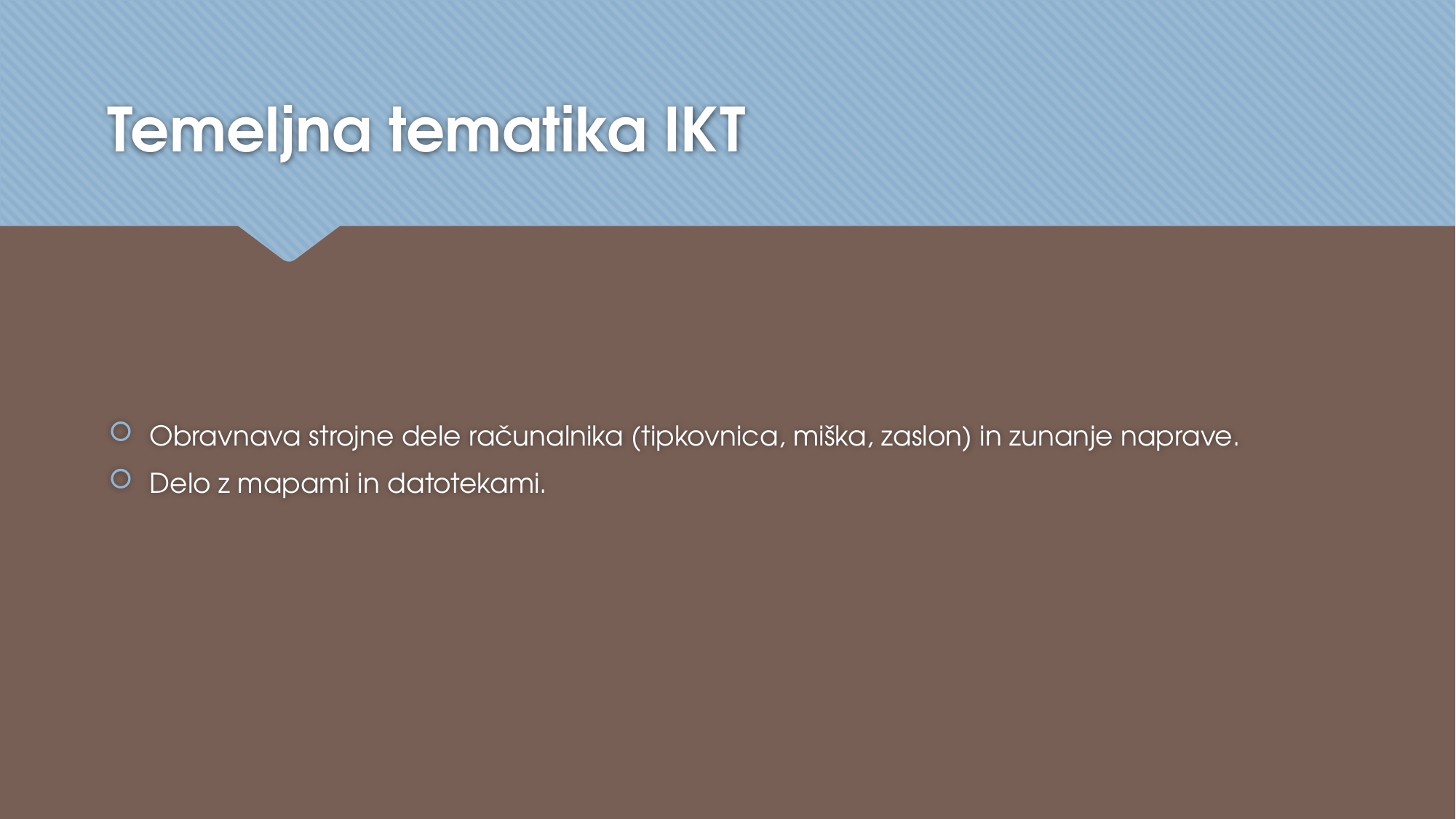

# Temeljna tematika IKT
Obravnava strojne dele računalnika (tipkovnica, miška, zaslon) in zunanje naprave.
Delo z mapami in datotekami.